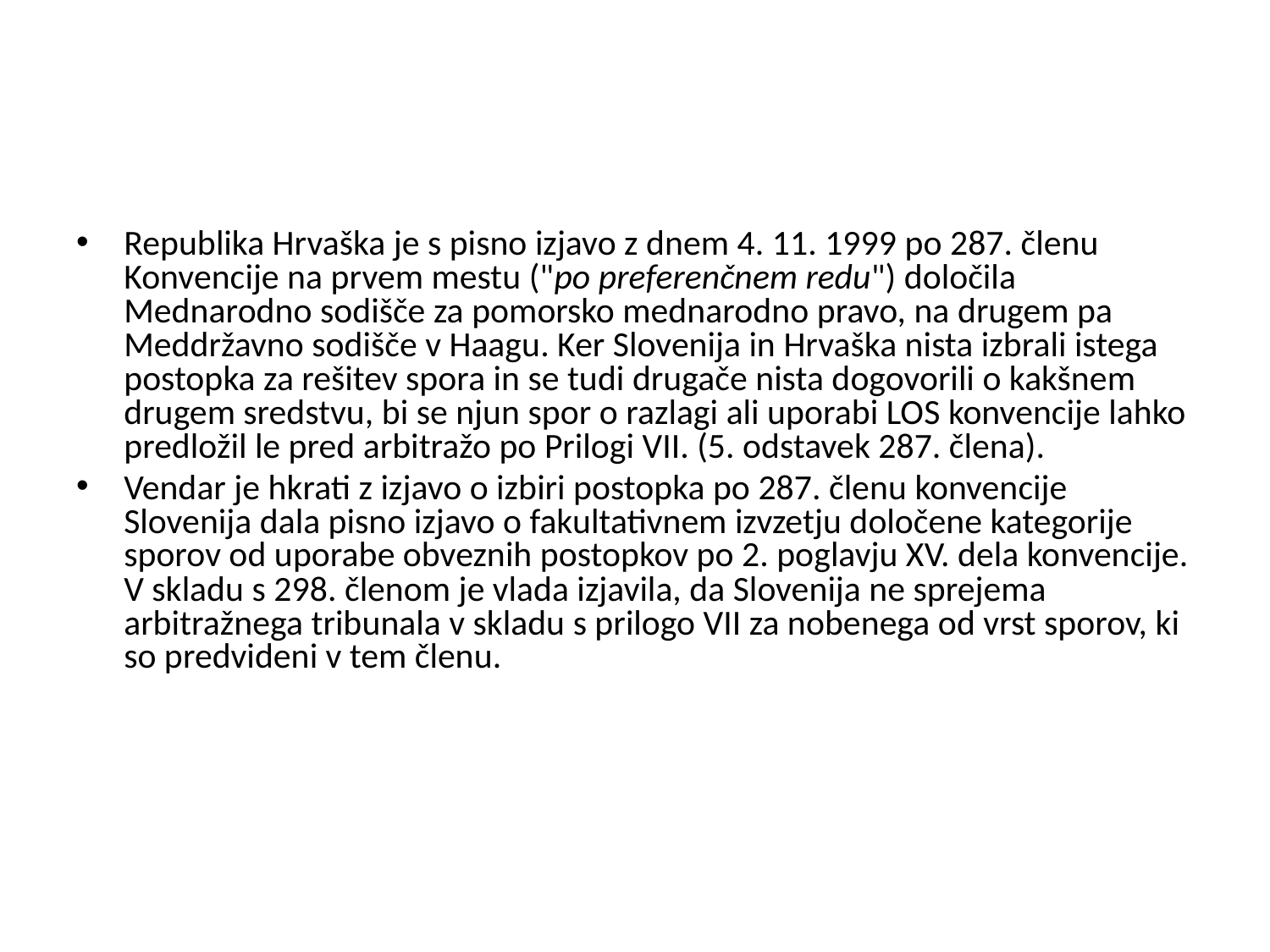

#
Republika Hrvaška je s pisno izjavo z dnem 4. 11. 1999 po 287. členu Konvencije na prvem mestu ("po preferenčnem redu") določila Mednarodno sodišče za pomorsko mednarodno pravo, na drugem pa Meddržavno sodišče v Haagu. Ker Slovenija in Hrvaška nista izbrali istega postopka za rešitev spora in se tudi drugače nista dogovorili o kakšnem drugem sredstvu, bi se njun spor o razlagi ali uporabi LOS konvencije lahko predložil le pred arbitražo po Prilogi VII. (5. odstavek 287. člena).
Vendar je hkrati z izjavo o izbiri postopka po 287. členu konvencije Slovenija dala pisno izjavo o fakultativnem izvzetju določene kategorije sporov od uporabe obveznih postopkov po 2. poglavju XV. dela konvencije. V skladu s 298. členom je vlada izjavila, da Slovenija ne sprejema arbitražnega tribunala v skladu s prilogo VII za nobenega od vrst sporov, ki so predvideni v tem členu.